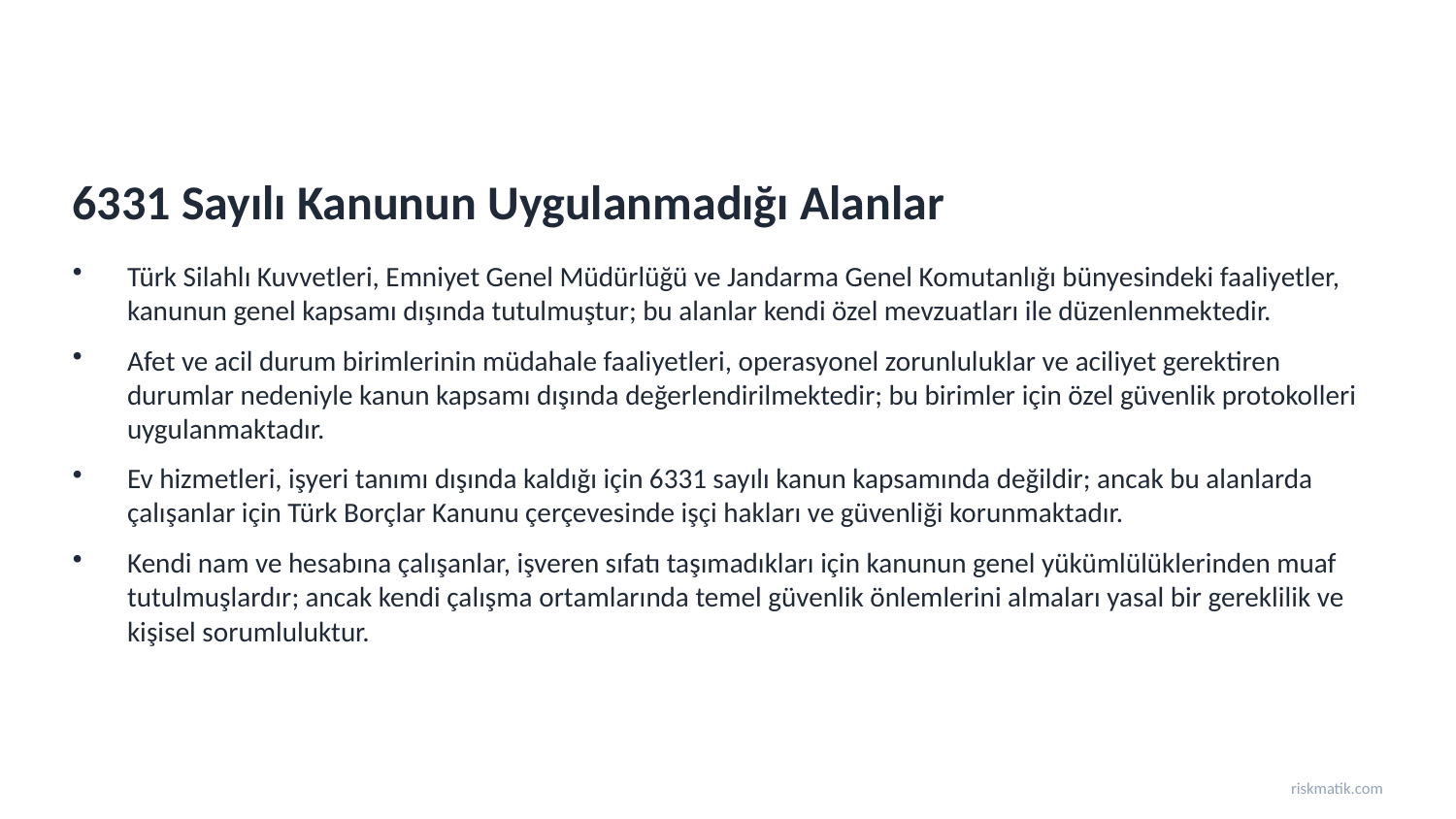

6331 Sayılı Kanunun Uygulanmadığı Alanlar
Türk Silahlı Kuvvetleri, Emniyet Genel Müdürlüğü ve Jandarma Genel Komutanlığı bünyesindeki faaliyetler, kanunun genel kapsamı dışında tutulmuştur; bu alanlar kendi özel mevzuatları ile düzenlenmektedir.
Afet ve acil durum birimlerinin müdahale faaliyetleri, operasyonel zorunluluklar ve aciliyet gerektiren durumlar nedeniyle kanun kapsamı dışında değerlendirilmektedir; bu birimler için özel güvenlik protokolleri uygulanmaktadır.
Ev hizmetleri, işyeri tanımı dışında kaldığı için 6331 sayılı kanun kapsamında değildir; ancak bu alanlarda çalışanlar için Türk Borçlar Kanunu çerçevesinde işçi hakları ve güvenliği korunmaktadır.
Kendi nam ve hesabına çalışanlar, işveren sıfatı taşımadıkları için kanunun genel yükümlülüklerinden muaf tutulmuşlardır; ancak kendi çalışma ortamlarında temel güvenlik önlemlerini almaları yasal bir gereklilik ve kişisel sorumluluktur.
riskmatik.com